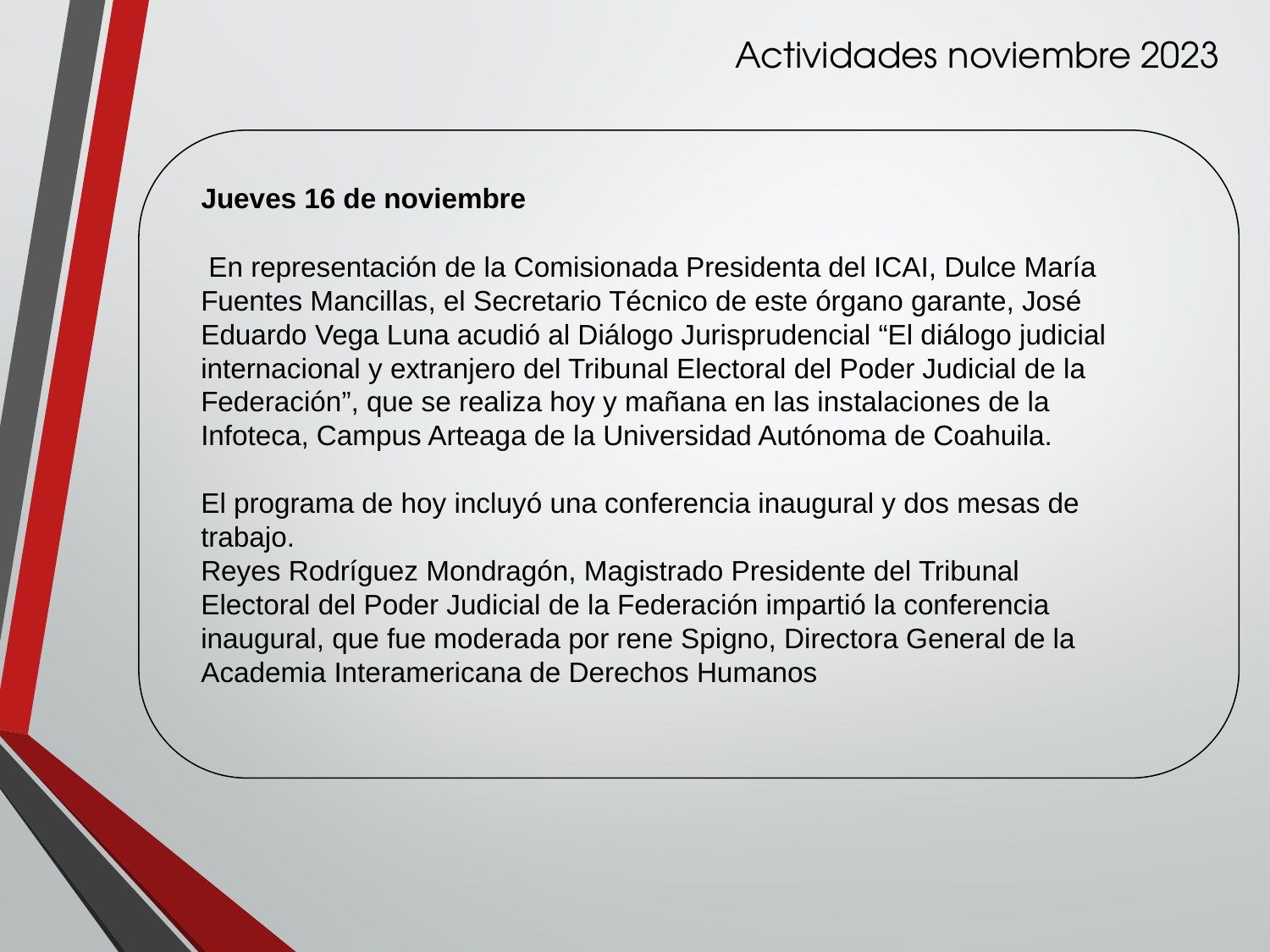

Actividades noviembre 2023

Jueves 16 de noviembre
 En representación de la Comisionada Presidenta del ICAI, Dulce María Fuentes Mancillas, el Secretario Técnico de este órgano garante, José Eduardo Vega Luna acudió al Diálogo Jurisprudencial “El diálogo judicial internacional y extranjero del Tribunal Electoral del Poder Judicial de la Federación”, que se realiza hoy y mañana en las instalaciones de la Infoteca, Campus Arteaga de la Universidad Autónoma de Coahuila.

El programa de hoy incluyó una conferencia inaugural y dos mesas de trabajo.
Reyes Rodríguez Mondragón, Magistrado Presidente del Tribunal Electoral del Poder Judicial de la Federación impartió la conferencia inaugural, que fue moderada por rene Spigno, Directora General de la Academia Interamericana de Derechos Humanos